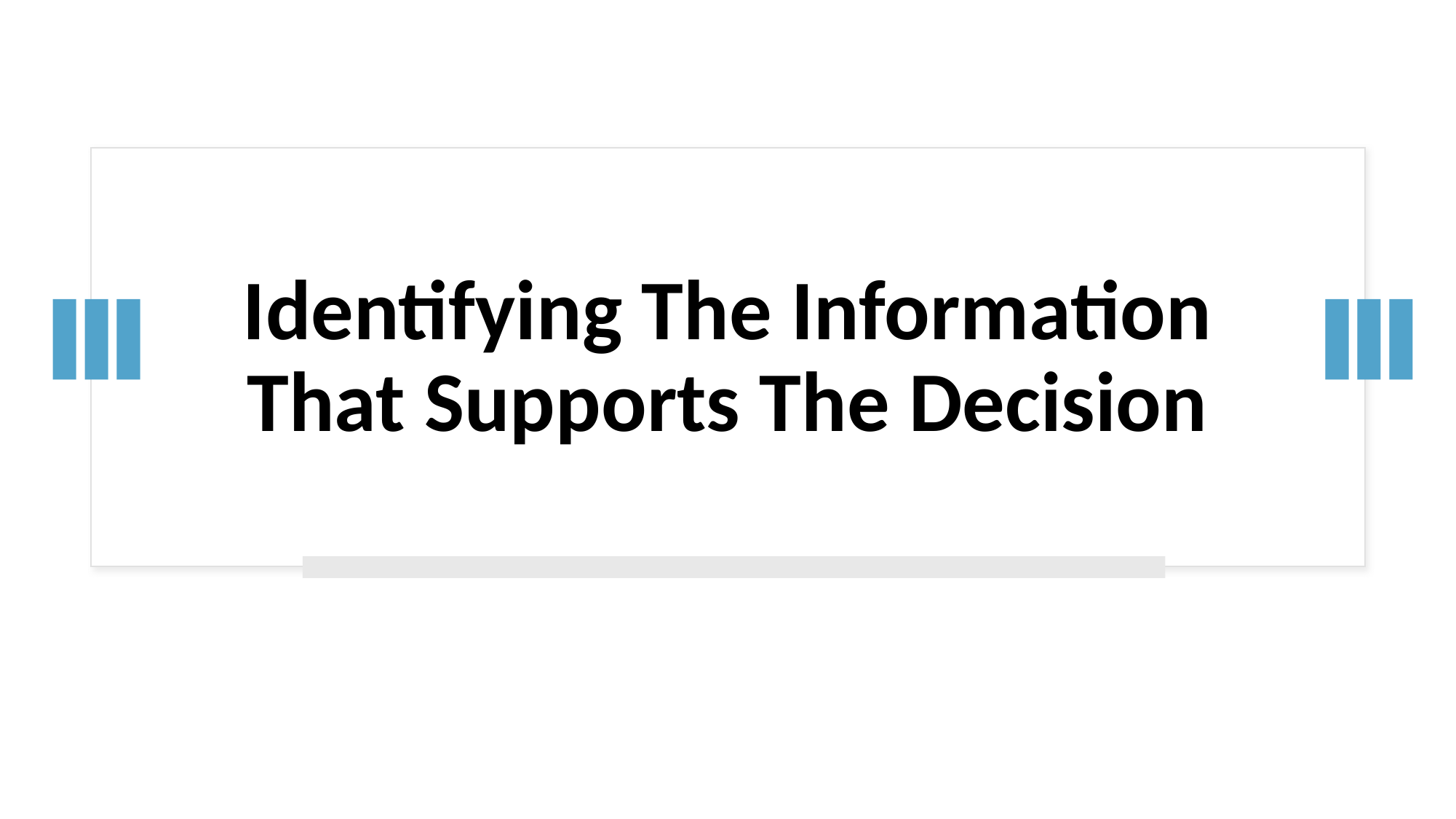

# Identifying The Information That Supports The Decision